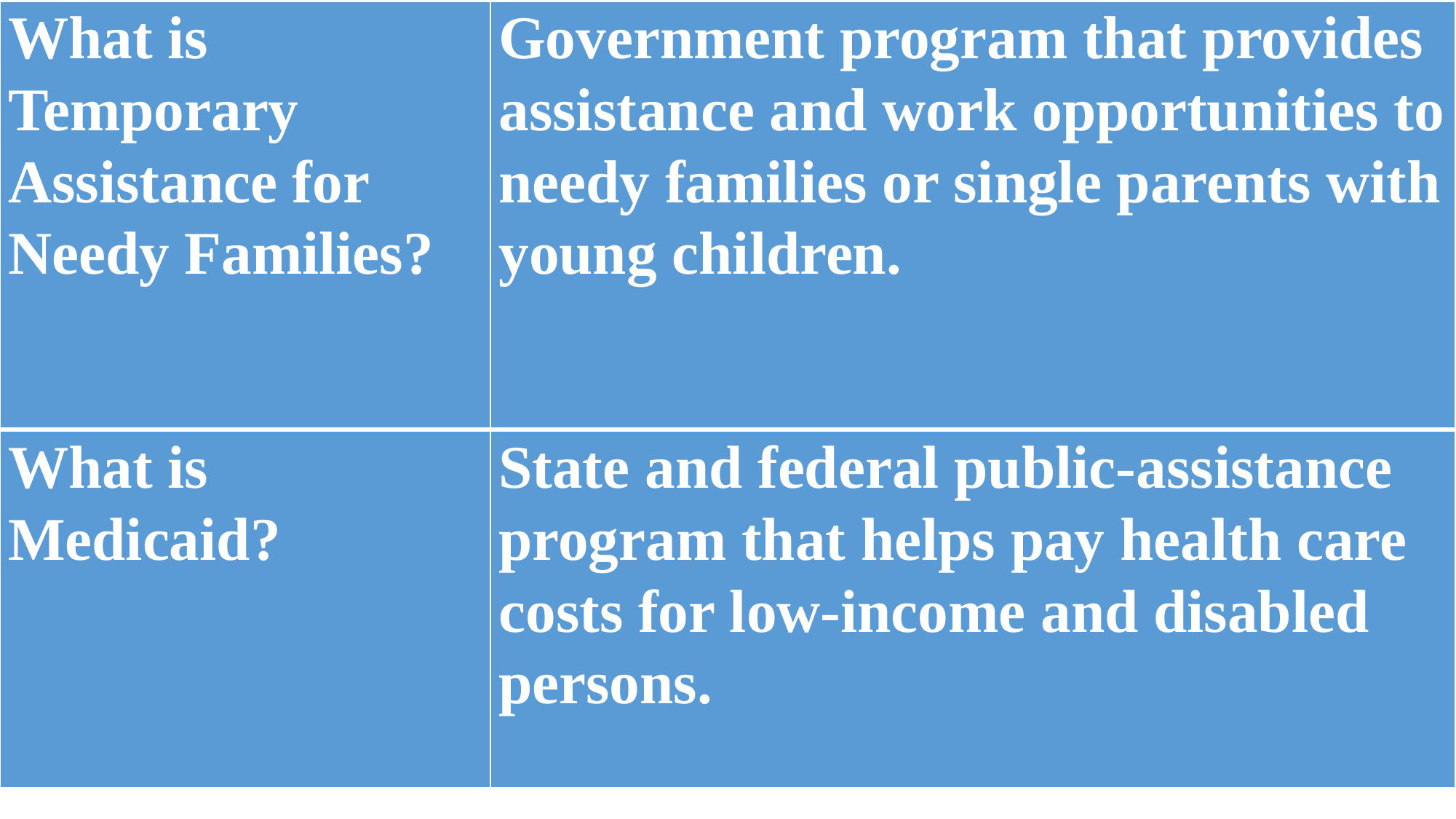

| What is Temporary Assistance for Needy Families? | Government program that provides assistance and work opportunities to needy families or single parents with young children. |
| --- | --- |
| What is Medicaid? | State and federal public-assistance program that helps pay health care costs for low-income and disabled persons. |
| --- | --- |